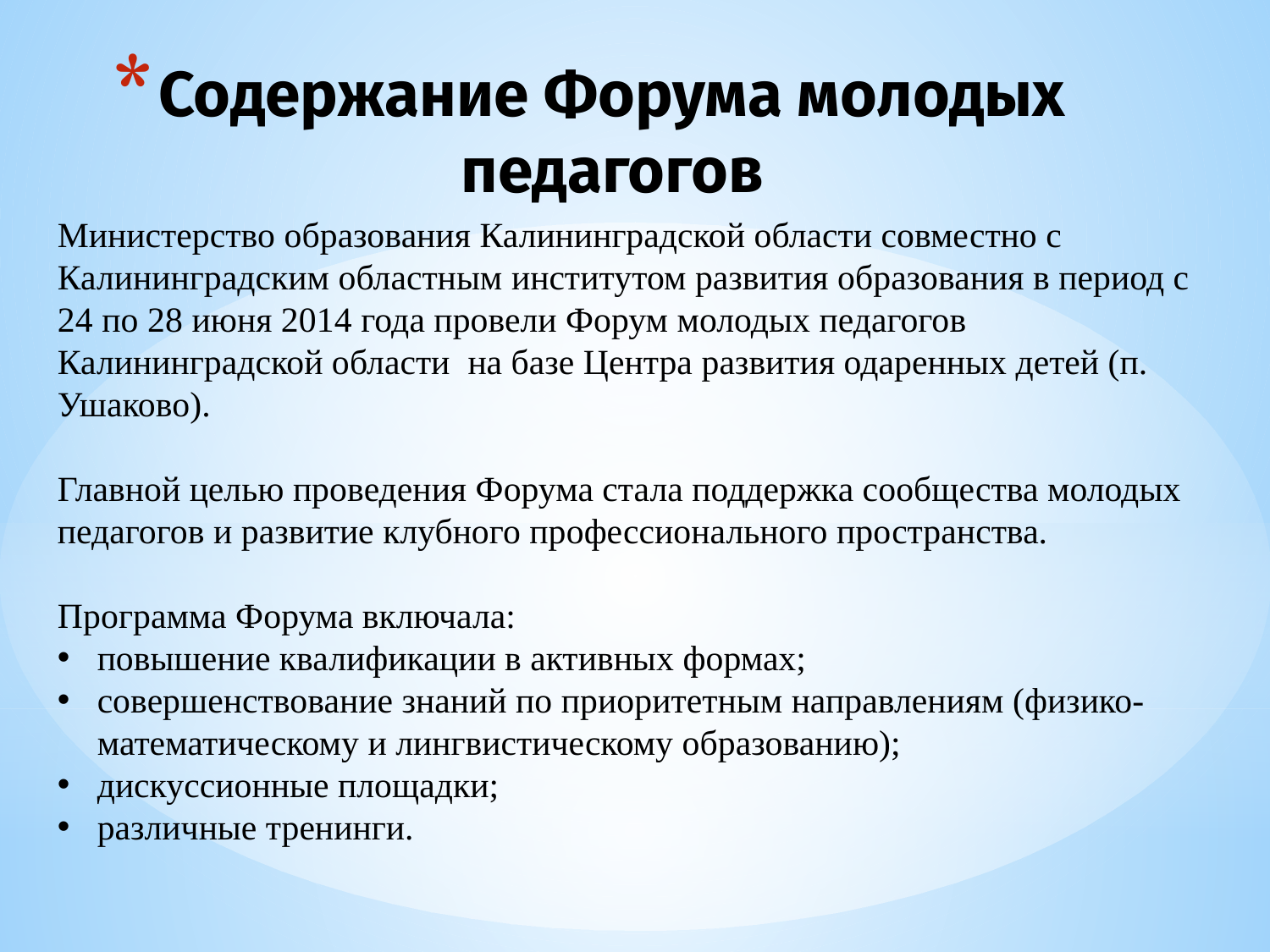

# Содержание Форума молодых педагогов
Министерство образования Калининградской области совместно с Калининградским областным институтом развития образования в период с 24 по 28 июня 2014 года провели Форум молодых педагогов Калининградской области  на базе Центра развития одаренных детей (п. Ушаково).

Главной целью проведения Форума стала поддержка сообщества молодых педагогов и развитие клубного профессионального пространства.

Программа Форума включала:
повышение квалификации в активных формах;
совершенствование знаний по приоритетным направлениям (физико-математическому и лингвистическому образованию);
дискуссионные площадки;
различные тренинги.